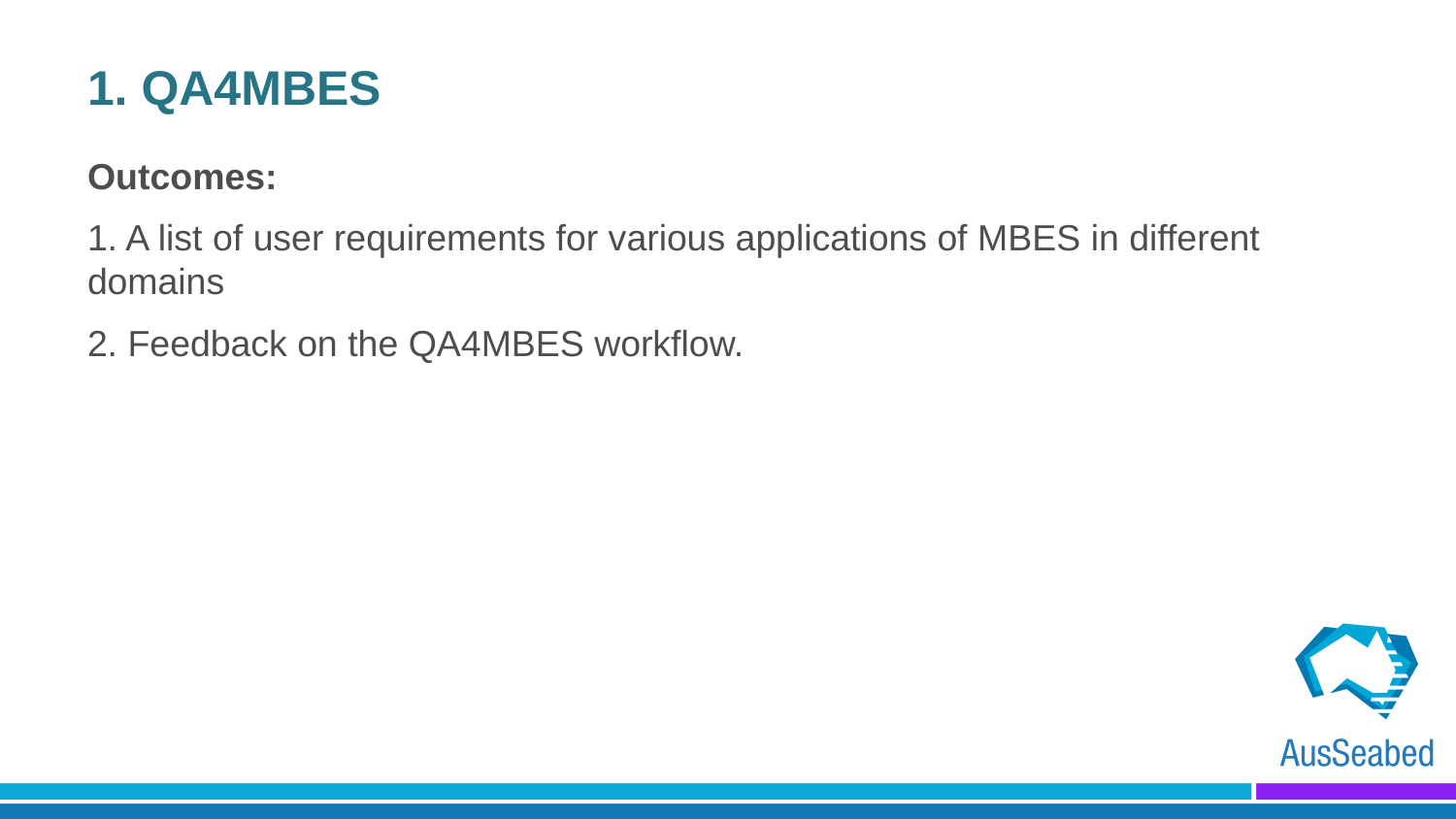

# 1. QA4MBES
Outcomes:
1. A list of user requirements for various applications of MBES in different domains
2. Feedback on the QA4MBES workflow.